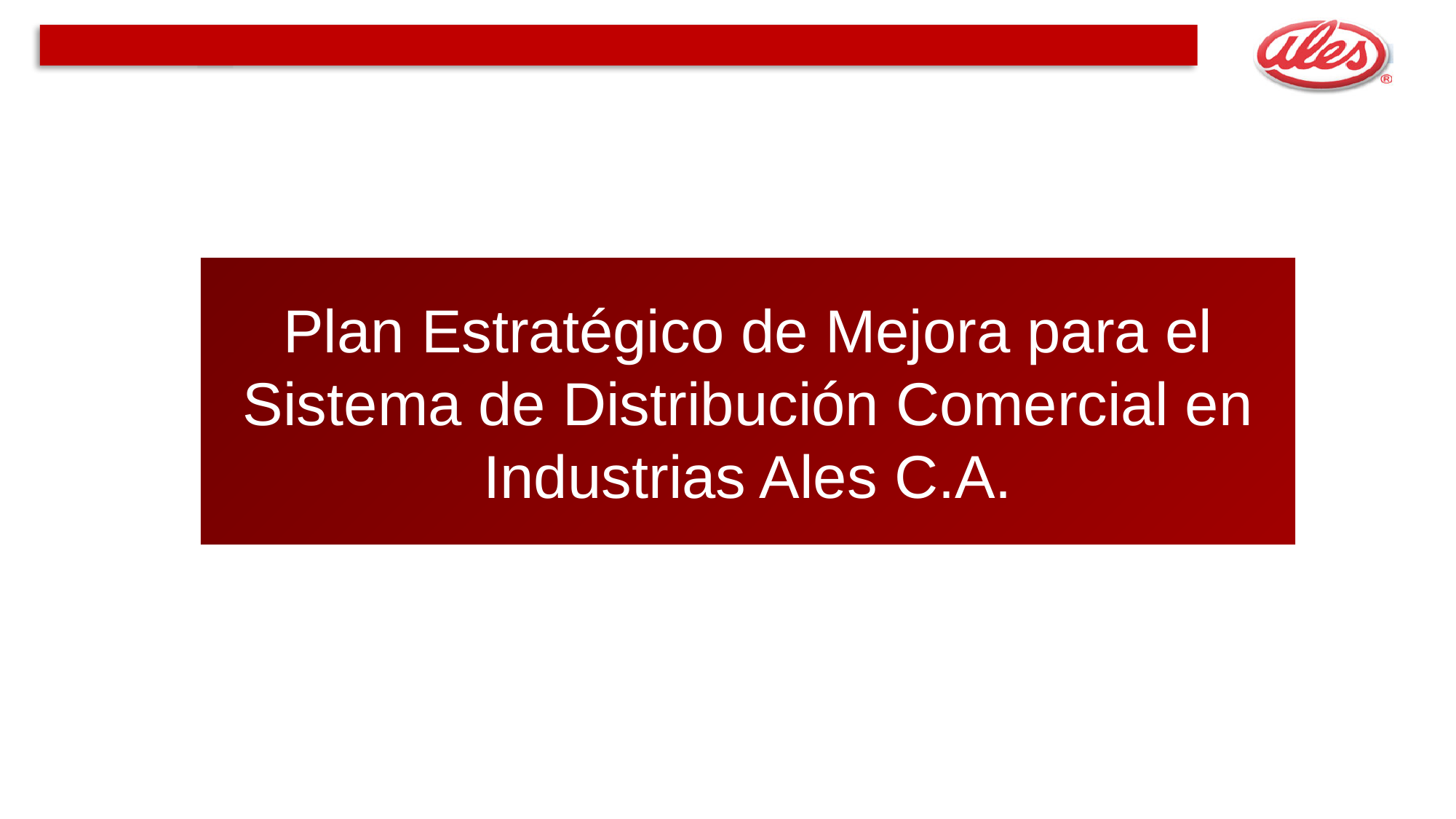

Plan Estratégico de Mejora para el Sistema de Distribución Comercial en Industrias Ales C.A.